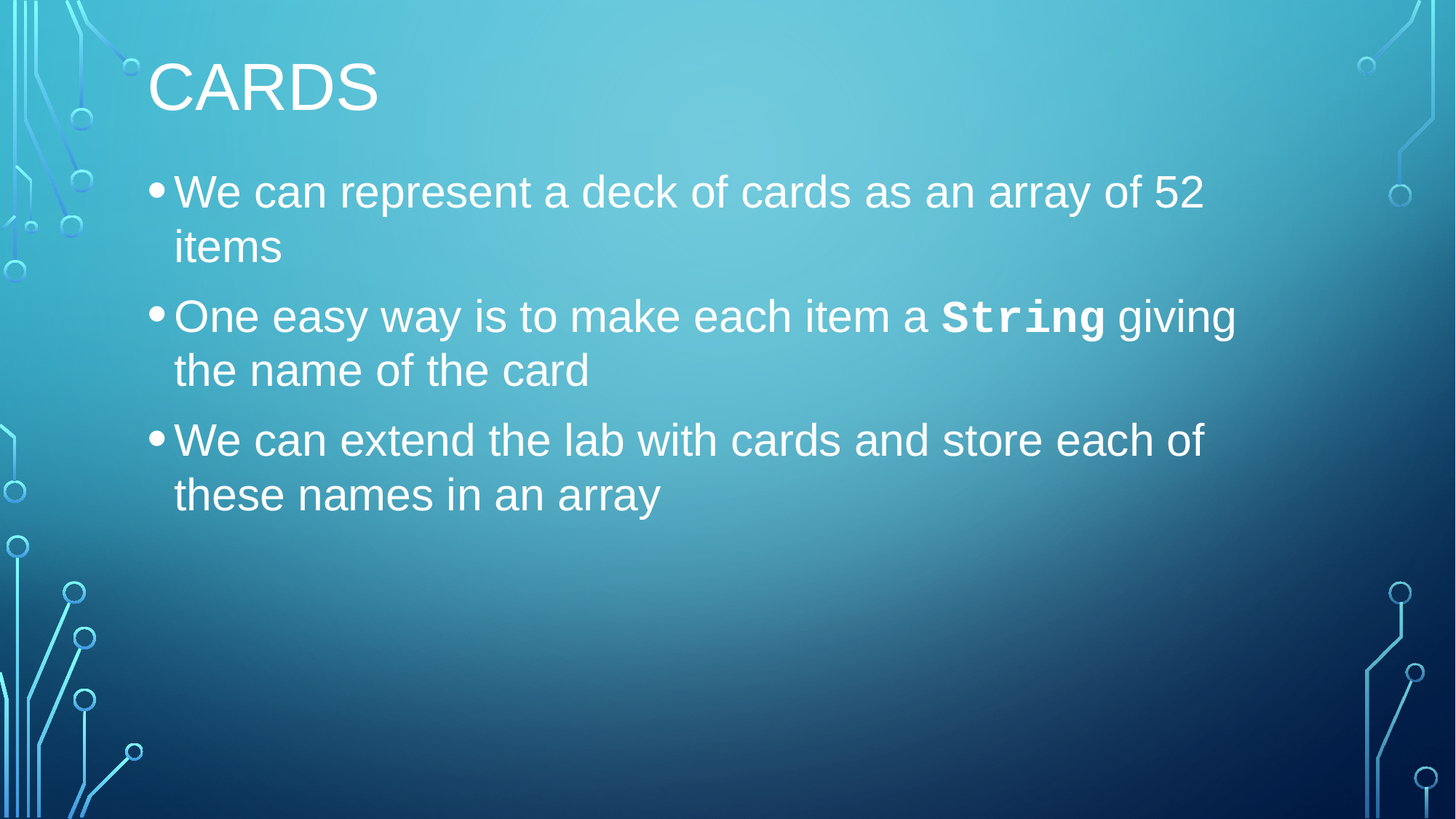

# Cards
We can represent a deck of cards as an array of 52 items
One easy way is to make each item a String giving the name of the card
We can extend the lab with cards and store each of these names in an array